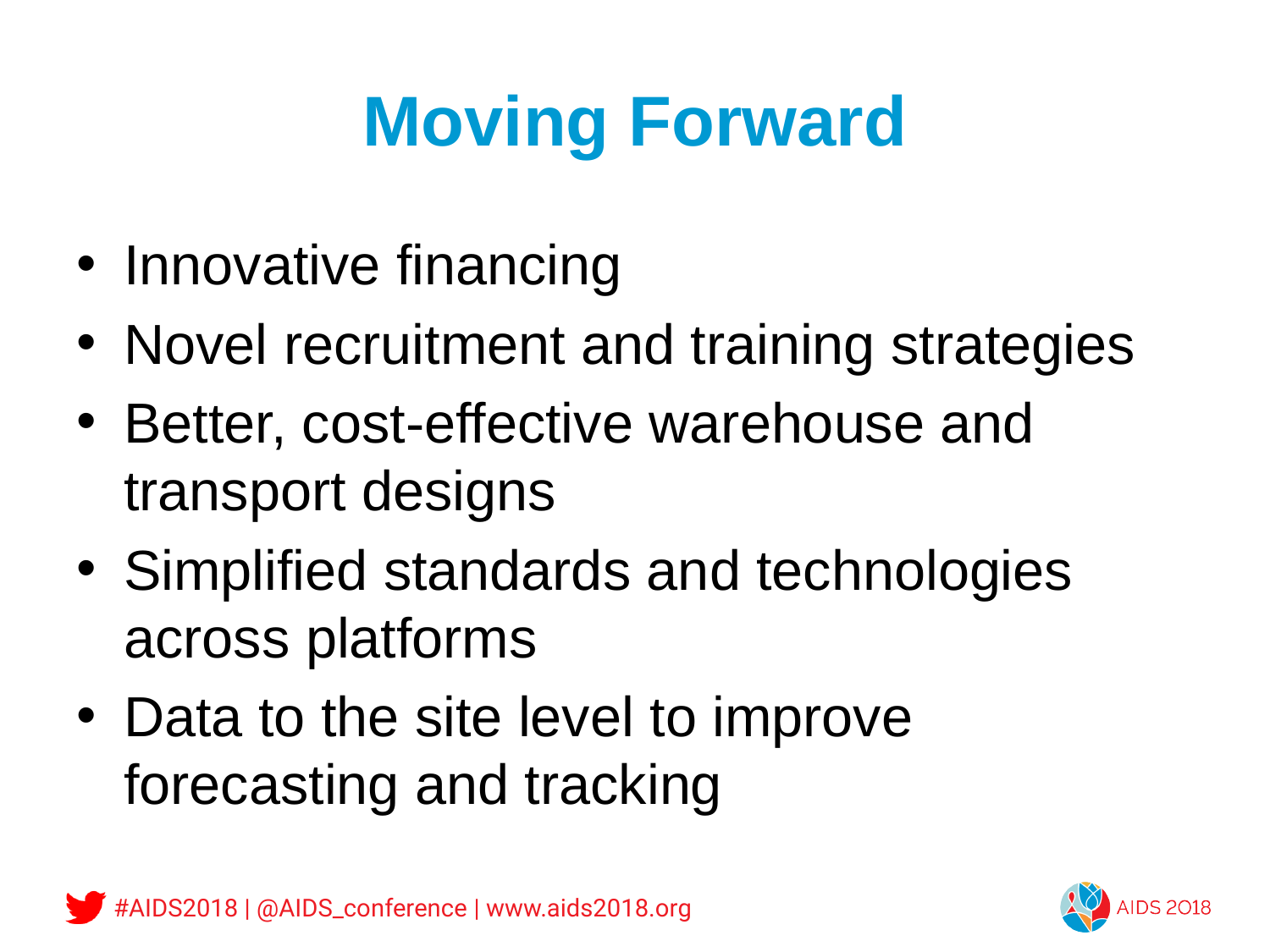

# Moving Forward
Innovative financing
Novel recruitment and training strategies
Better, cost-effective warehouse and transport designs
Simplified standards and technologies across platforms
Data to the site level to improve forecasting and tracking